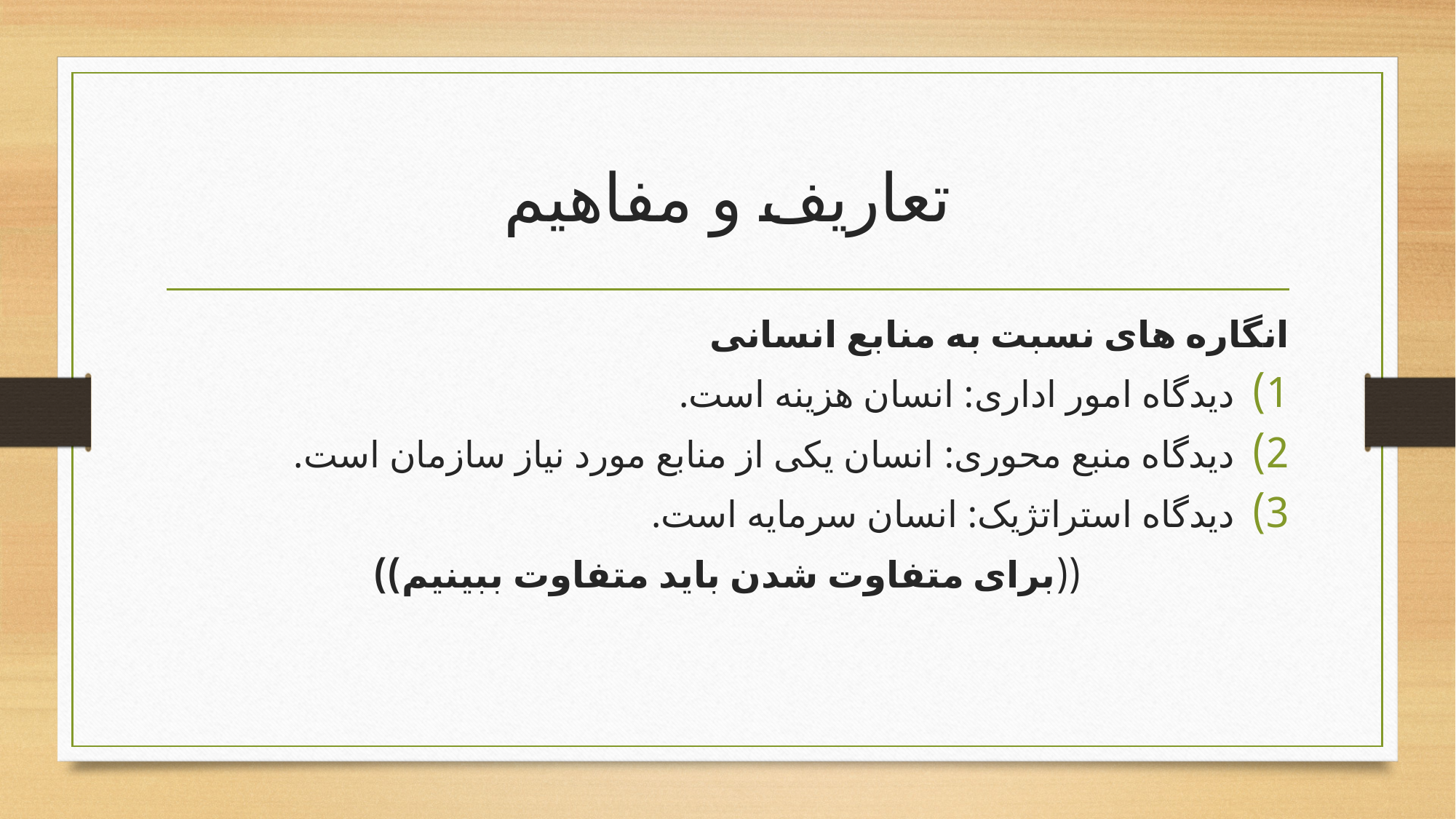

# تعاریف و مفاهیم
انگاره های نسبت به منابع انسانی
دیدگاه امور اداری: انسان هزینه است.
دیدگاه منبع محوری: انسان یکی از منابع مورد نیاز سازمان است.
دیدگاه استراتژیک: انسان سرمایه است.
((برای متفاوت شدن باید متفاوت ببینیم))